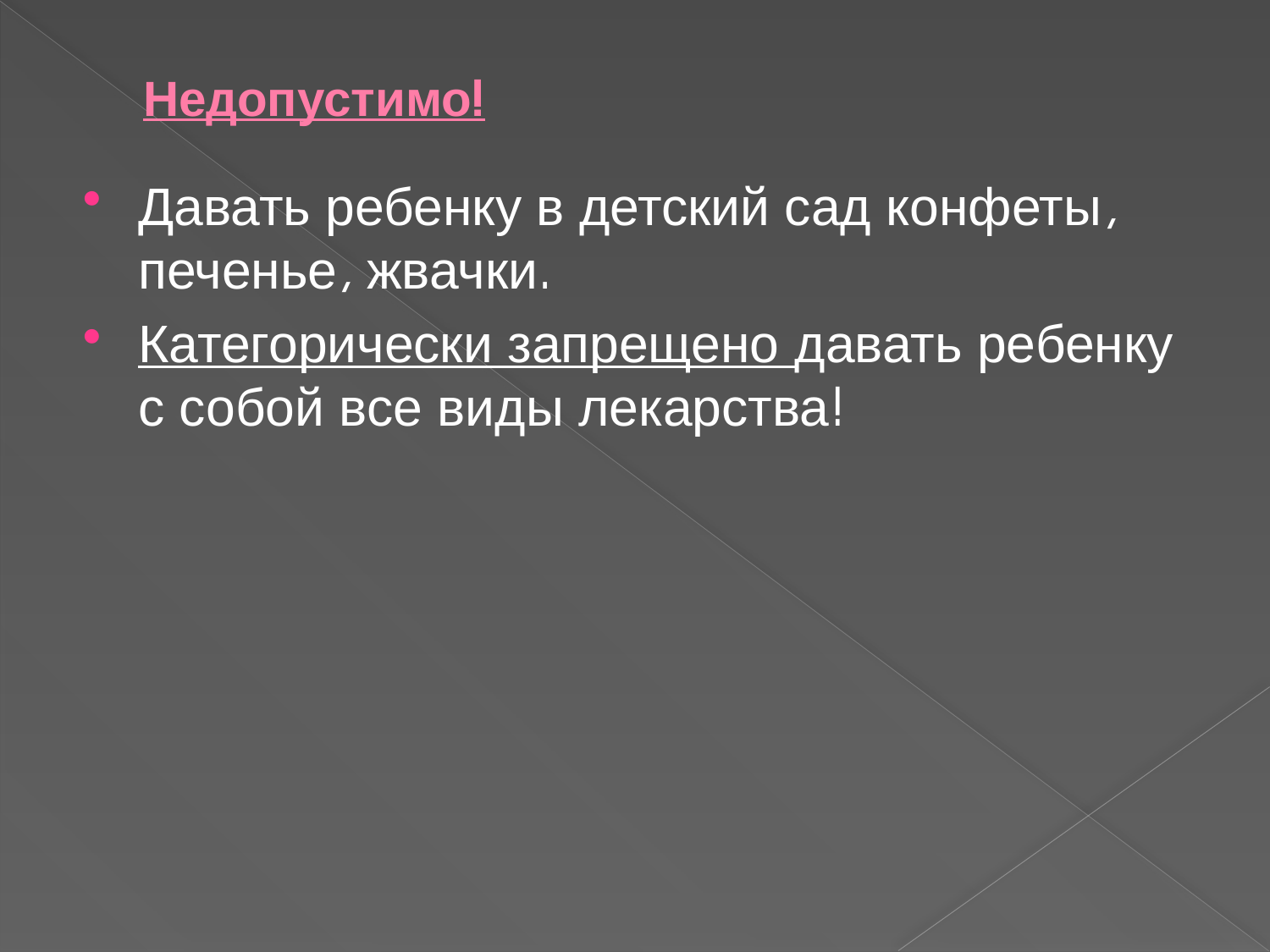

# Недопустимо!
Давать ребенку в детский сад конфеты, печенье, жвачки.
Категорически запрещено давать ребенку с собой все виды лекарства!